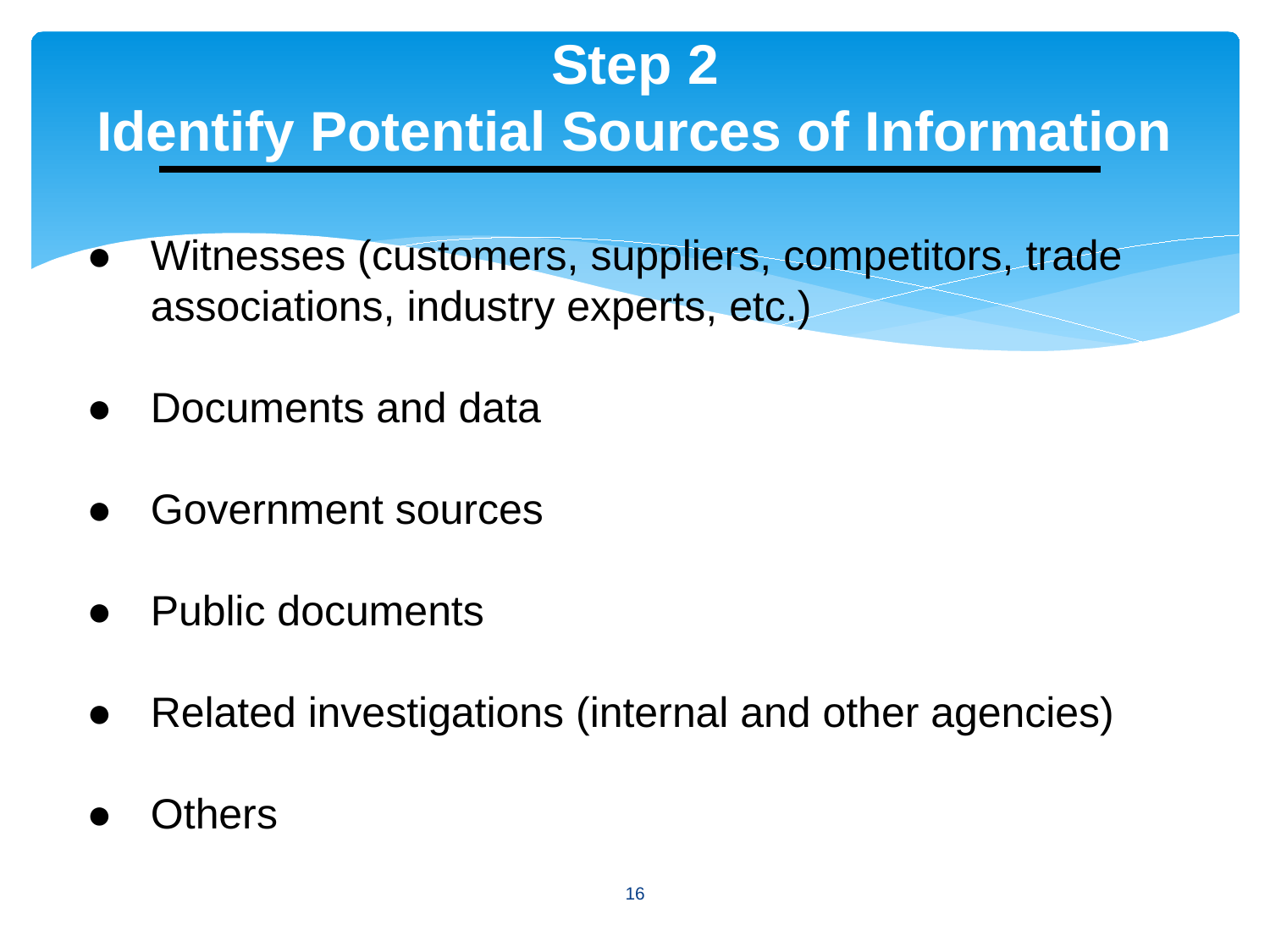

# Step 2 Identify Potential Sources of Information
●	Witnesses (customers, suppliers, competitors, trade associations, industry experts, etc.)

●	Documents and data

●	Government sources

●	Public documents

●	Related investigations (internal and other agencies)

●	Others
16